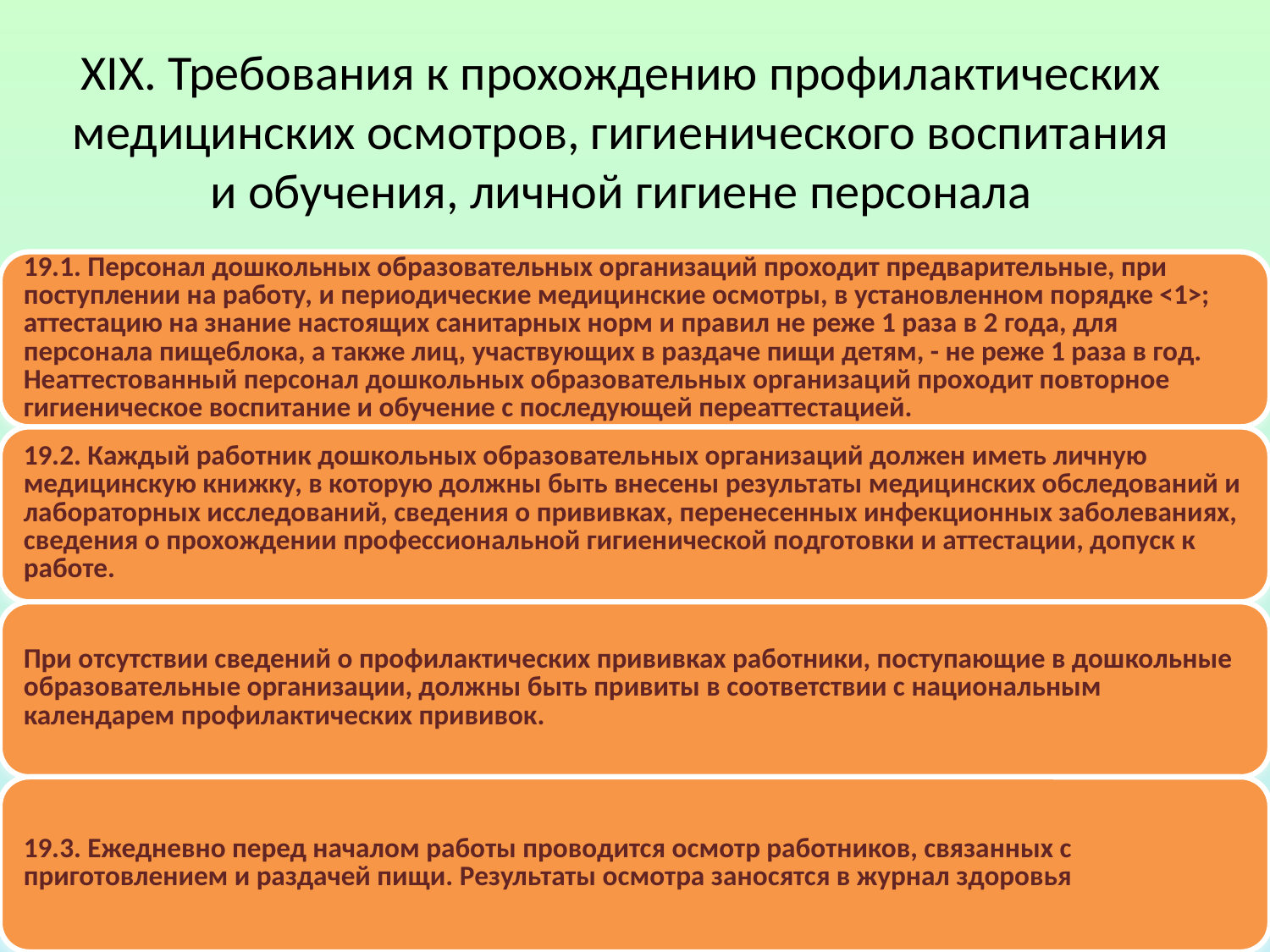

# XIX. Требования к прохождению профилактических медицинских осмотров, гигиенического воспитания и обучения, личной гигиене персонала
19.1. Персонал дошкольных образовательных организаций проходит предварительные, при поступлении на работу, и периодические медицинские осмотры, в установленном порядке <1>; аттестацию на знание настоящих санитарных норм и правил не реже 1 раза в 2 года, для персонала пищеблока, а также лиц, участвующих в раздаче пищи детям, - не реже 1 раза в год. Неаттестованный персонал дошкольных образовательных организаций проходит повторное гигиеническое воспитание и обучение с последующей переаттестацией.
19.2. Каждый работник дошкольных образовательных организаций должен иметь личную медицинскую книжку, в которую должны быть внесены результаты медицинских обследований и лабораторных исследований, сведения о прививках, перенесенных инфекционных заболеваниях, сведения о прохождении профессиональной гигиенической подготовки и аттестации, допуск к работе.
При отсутствии сведений о профилактических прививках работники, поступающие в дошкольные образовательные организации, должны быть привиты в соответствии с национальным календарем профилактических прививок.
19.3. Ежедневно перед началом работы проводится осмотр работников, связанных с приготовлением и раздачей пищи. Результаты осмотра заносятся в журнал здоровья